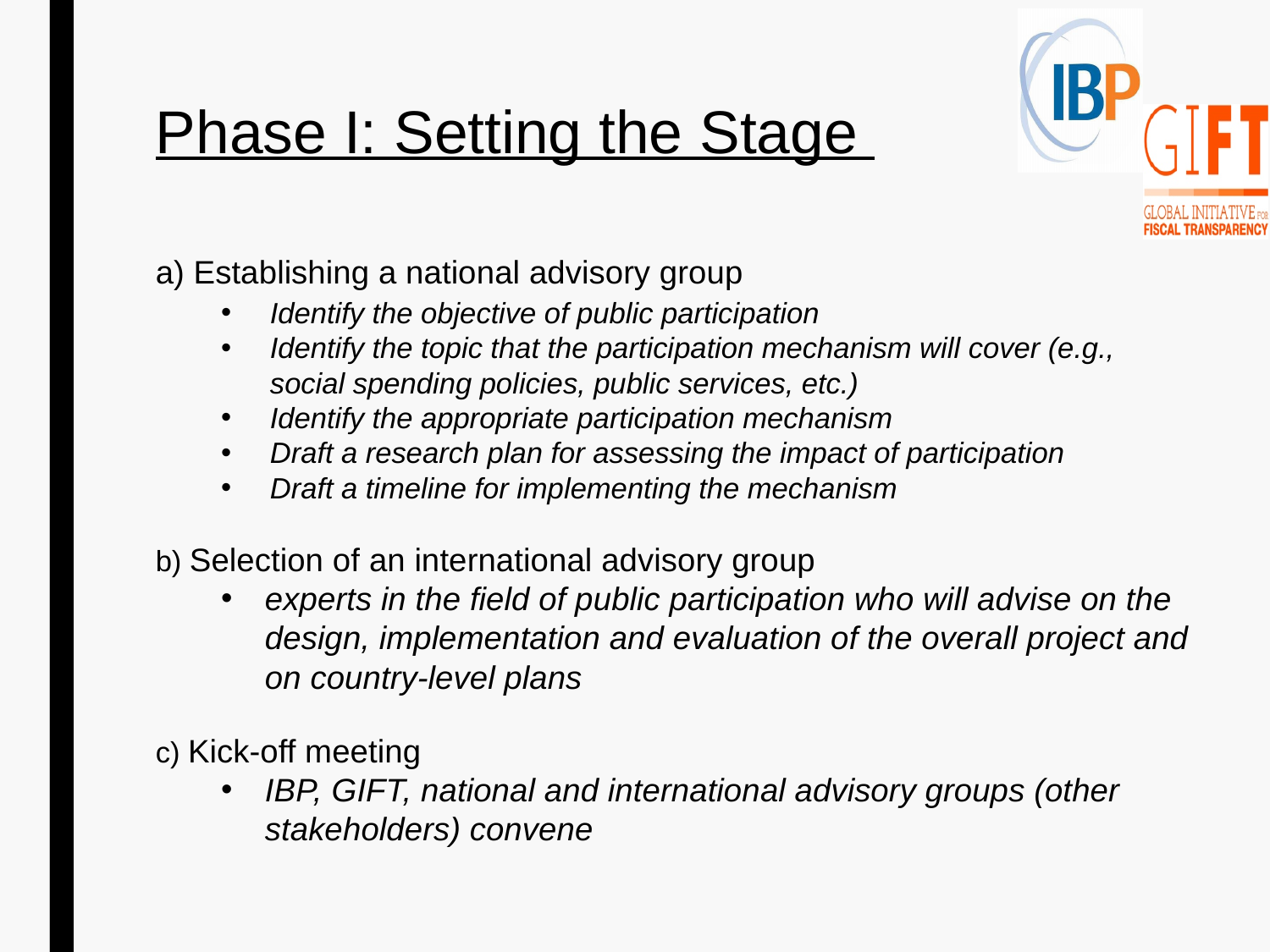

# Phase I: Setting the Stage
a) Establishing a national advisory group
Identify the objective of public participation
Identify the topic that the participation mechanism will cover (e.g., social spending policies, public services, etc.)
Identify the appropriate participation mechanism
Draft a research plan for assessing the impact of participation
Draft a timeline for implementing the mechanism

b) Selection of an international advisory group
experts in the field of public participation who will advise on the design, implementation and evaluation of the overall project and on country-level plans

c) Kick-off meeting
IBP, GIFT, national and international advisory groups (other stakeholders) convene